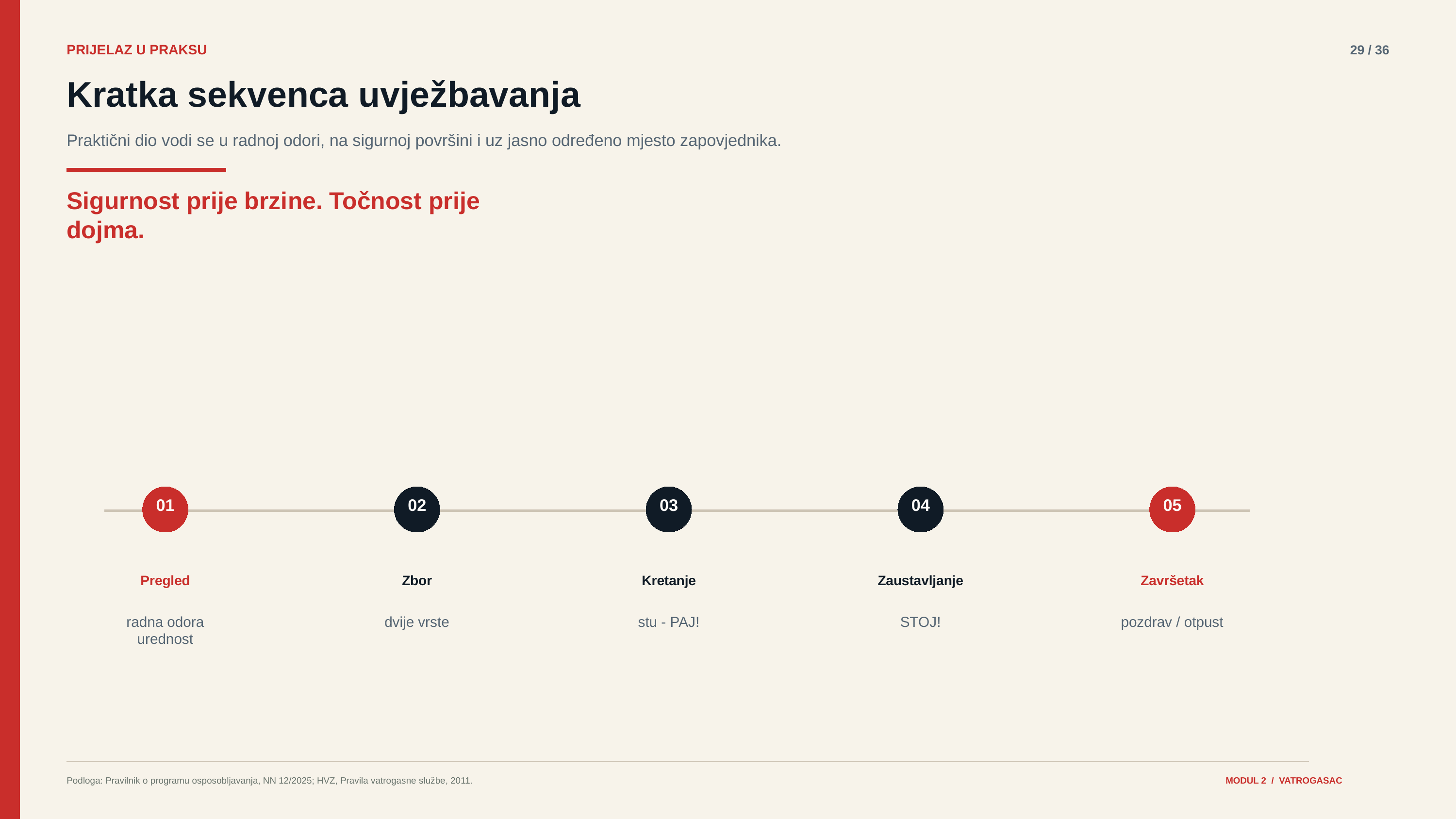

PRIJELAZ U PRAKSU
29 / 36
Kratka sekvenca uvježbavanja
Praktični dio vodi se u radnoj odori, na sigurnoj površini i uz jasno određeno mjesto zapovjednika.

Sigurnost prije brzine. Točnost prije dojma.

01
02
03
04
05

Pregled
Zbor
Kretanje
Zaustavljanje
Završetak
radna odora
urednost
dvije vrste
stu - PAJ!
STOJ!
pozdrav / otpust

Podloga: Pravilnik o programu osposobljavanja, NN 12/2025; HVZ, Pravila vatrogasne službe, 2011.
MODUL 2  /  VATROGASAC